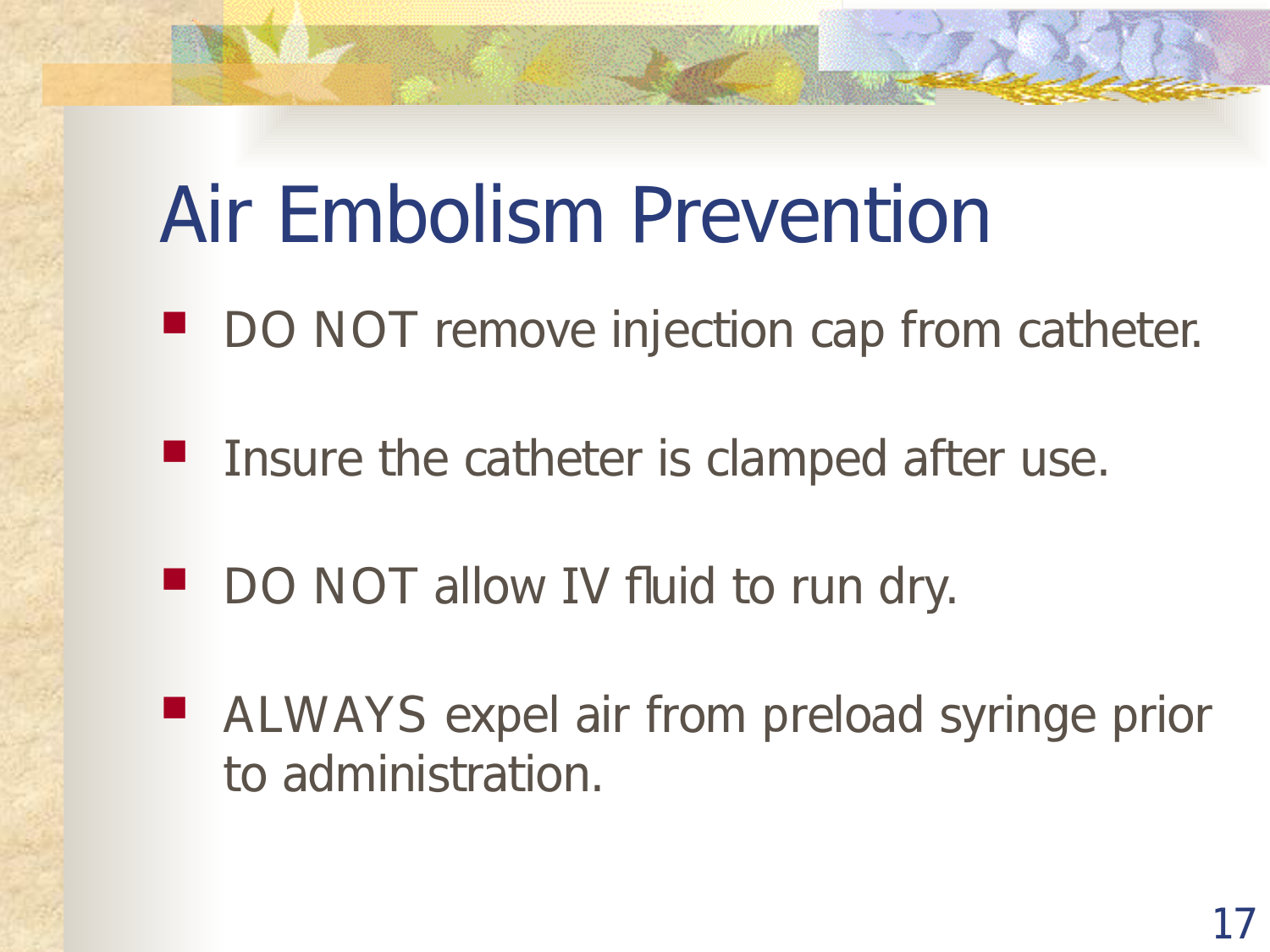

# Air Embolism Prevention
DO NOT remove injection cap from catheter.
Insure the catheter is clamped after use.
DO NOT allow IV fluid to run dry.
ALWAYS expel air from preload syringe prior to administration.
17